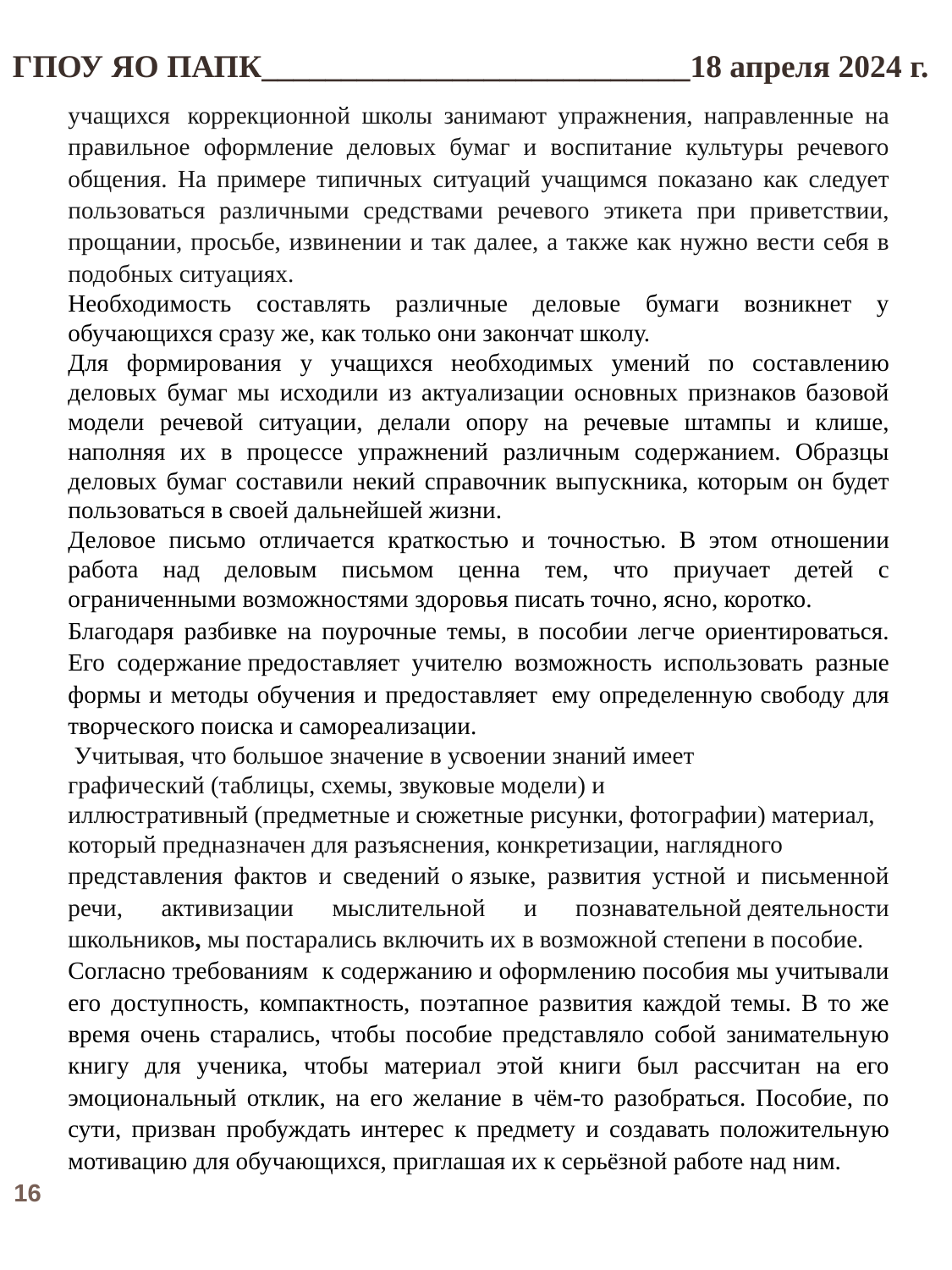

ГПОУ ЯО ПАПК___________________________18 апреля 2024 г.
учащихся  коррекционной школы занимают упражнения, направленные на правильное оформление деловых бумаг и воспитание культуры речевого общения. На примере типичных ситуаций учащимся показано как следует пользоваться различными средствами речевого этикета при приветствии, прощании, просьбе, извинении и так далее, а также как нужно вести себя в подобных ситуациях.
Необходимость составлять различные деловые бумаги возникнет у обучающихся сразу же, как только они закончат школу.
Для формирования у учащихся необходимых умений по составлению деловых бумаг мы исходили из актуализации основных признаков базовой модели речевой ситуации, делали опору на речевые штампы и клише, наполняя их в процессе упражнений различным содержанием. Образцы деловых бумаг составили некий справочник выпускника, которым он будет пользоваться в своей дальнейшей жизни.
Деловое письмо отличается краткостью и точностью. В этом отношении работа над деловым письмом ценна тем, что приучает детей с ограниченными возможностями здоровья писать точно, ясно, коротко.
Благодаря разбивке на поурочные темы, в пособии легче ориентироваться. Его содержание предоставляет учителю возможность использовать разные формы и методы обучения и предоставляет  ему определенную свободу для творческого поиска и самореализации.
 Учитывая, что большое значение в усвоении знаний имеет графический (таблицы, схемы, звуковые модели) и иллюстративный (предметные и сюжетные рисунки, фотографии) материал, который предназначен для разъяснения, конкретизации, наглядного
представления фактов и сведений о языке, развития устной и письменной речи, активизации мыслительной и познавательной деятельности школьников, мы постарались включить их в возможной степени в пособие.
Согласно требованиям  к содержанию и оформлению пособия мы учитывали его доступность, компактность, поэтапное развития каждой темы. В то же время очень старались, чтобы пособие представляло собой занимательную книгу для ученика, чтобы материал этой книги был рассчитан на его эмоциональный отклик, на его желание в чём-то разобраться. Пособие, по сути, призван пробуждать интерес к предмету и создавать положительную мотивацию для обучающихся, приглашая их к серьёзной работе над ним.

16